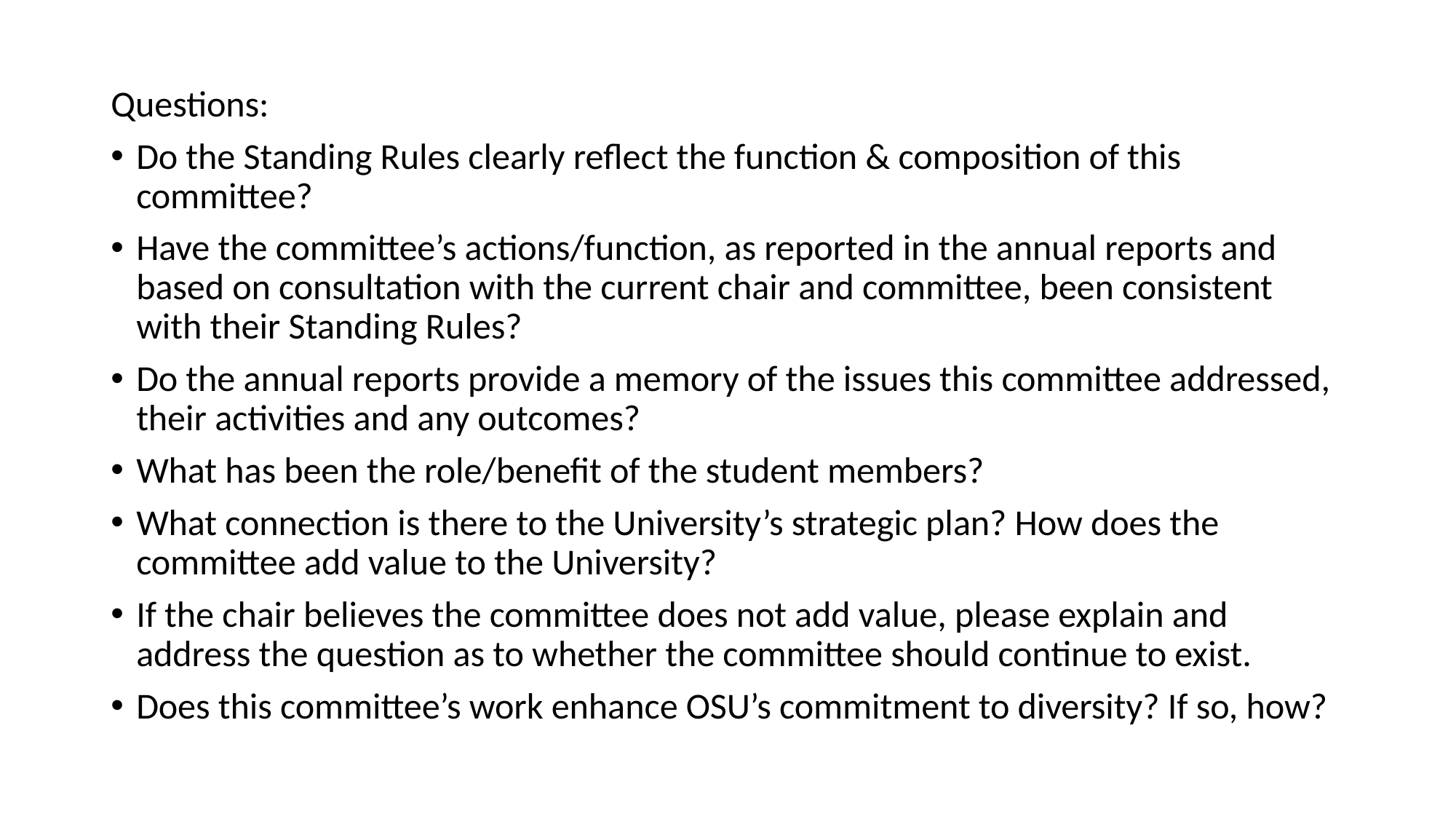

Questions:
Do the Standing Rules clearly reflect the function & composition of this committee?
Have the committee’s actions/function, as reported in the annual reports and based on consultation with the current chair and committee, been consistent with their Standing Rules?
Do the annual reports provide a memory of the issues this committee addressed, their activities and any outcomes?
What has been the role/benefit of the student members?
What connection is there to the University’s strategic plan? How does the committee add value to the University?
If the chair believes the committee does not add value, please explain and address the question as to whether the committee should continue to exist.
Does this committee’s work enhance OSU’s commitment to diversity? If so, how?